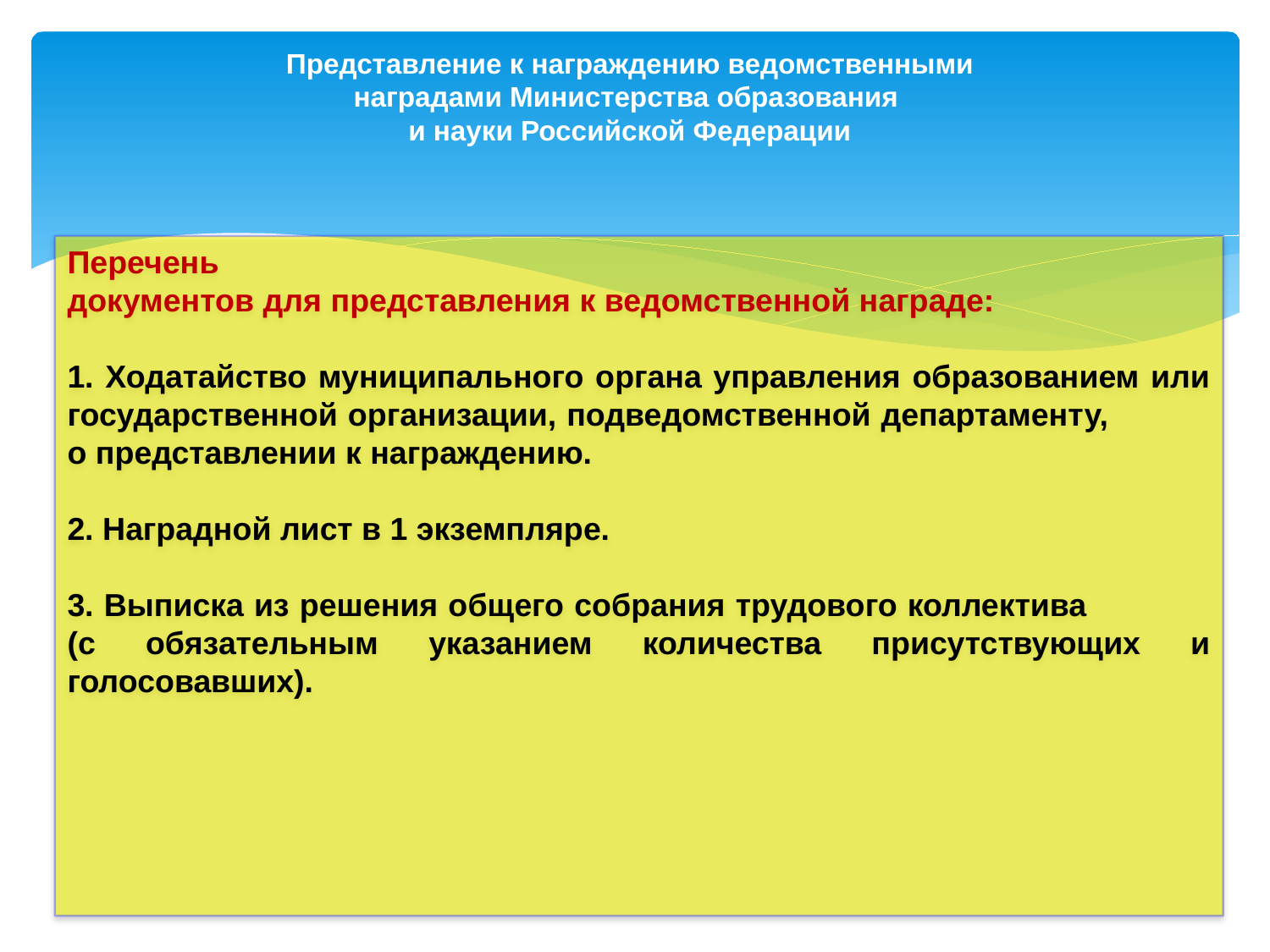

# Представление к награждению ведомственными наградами Министерства образования и науки Российской Федерации
Перечень
документов для представления к ведомственной награде:

1. Ходатайство муниципального органа управления образованием или государственной организации, подведомственной департаменту,           о представлении к награждению.

2. Наградной лист в 1 экземпляре.

3. Выписка из решения общего собрания трудового коллектива             (с обязательным указанием количества присутствующих и голосовавших).